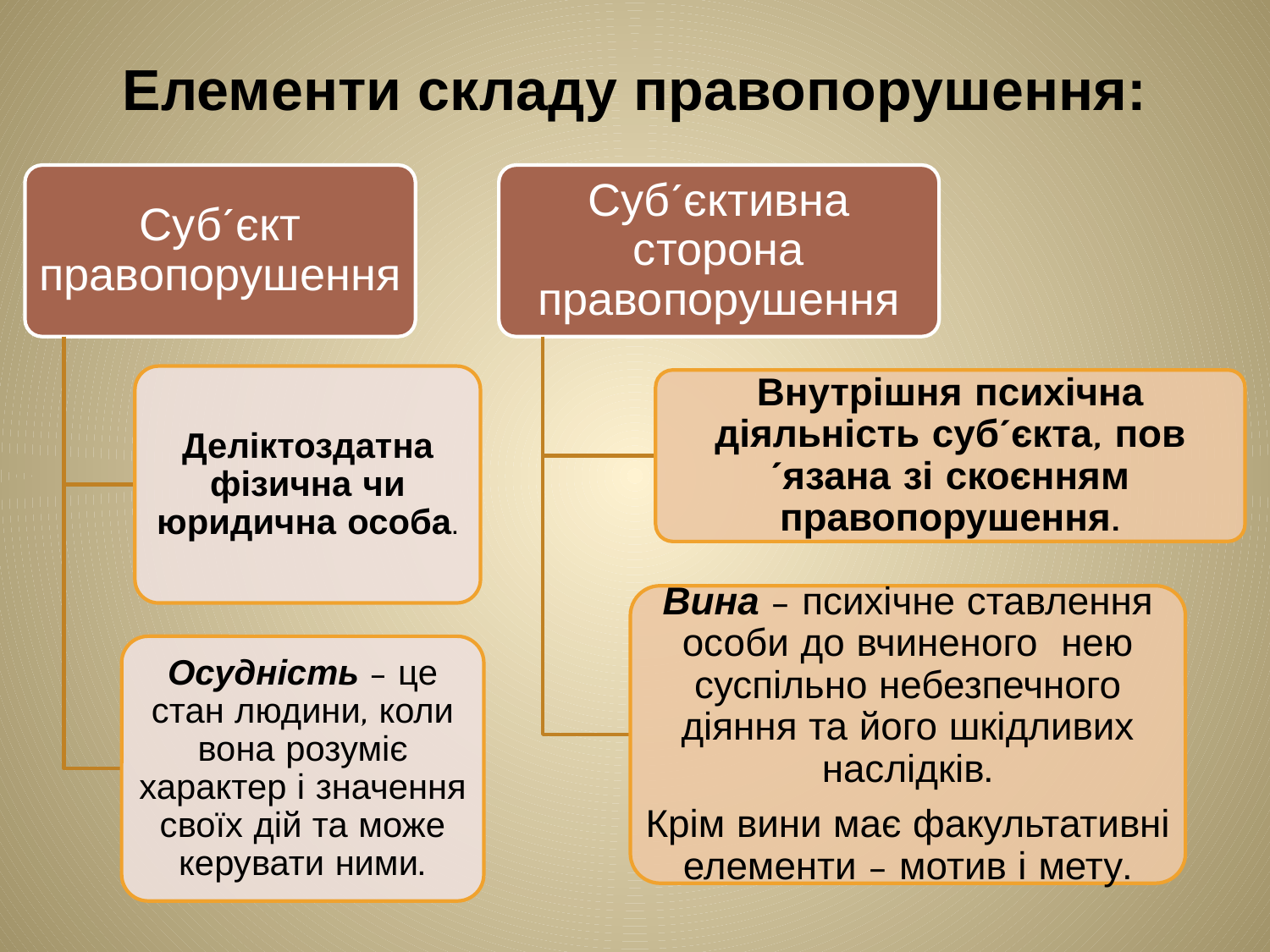

# Елементи складу правопорушення:
Суб´єкт правопорушення
Деліктоздатна фізична чи юридична особа.
Осудність – це стан людини, коли вона розуміє характер і значення своїх дій та може керувати ними.
Суб´єктивна сторона правопорушення
Внутрішня психічна діяльність суб´єкта, пов´язана зі скоєнням правопорушення.
Вина – психічне ставлення особи до вчиненого  нею суспільно небезпечного діяння та його шкідливих наслідків.
Крім вини має факультативні елементи – мотив і мету.